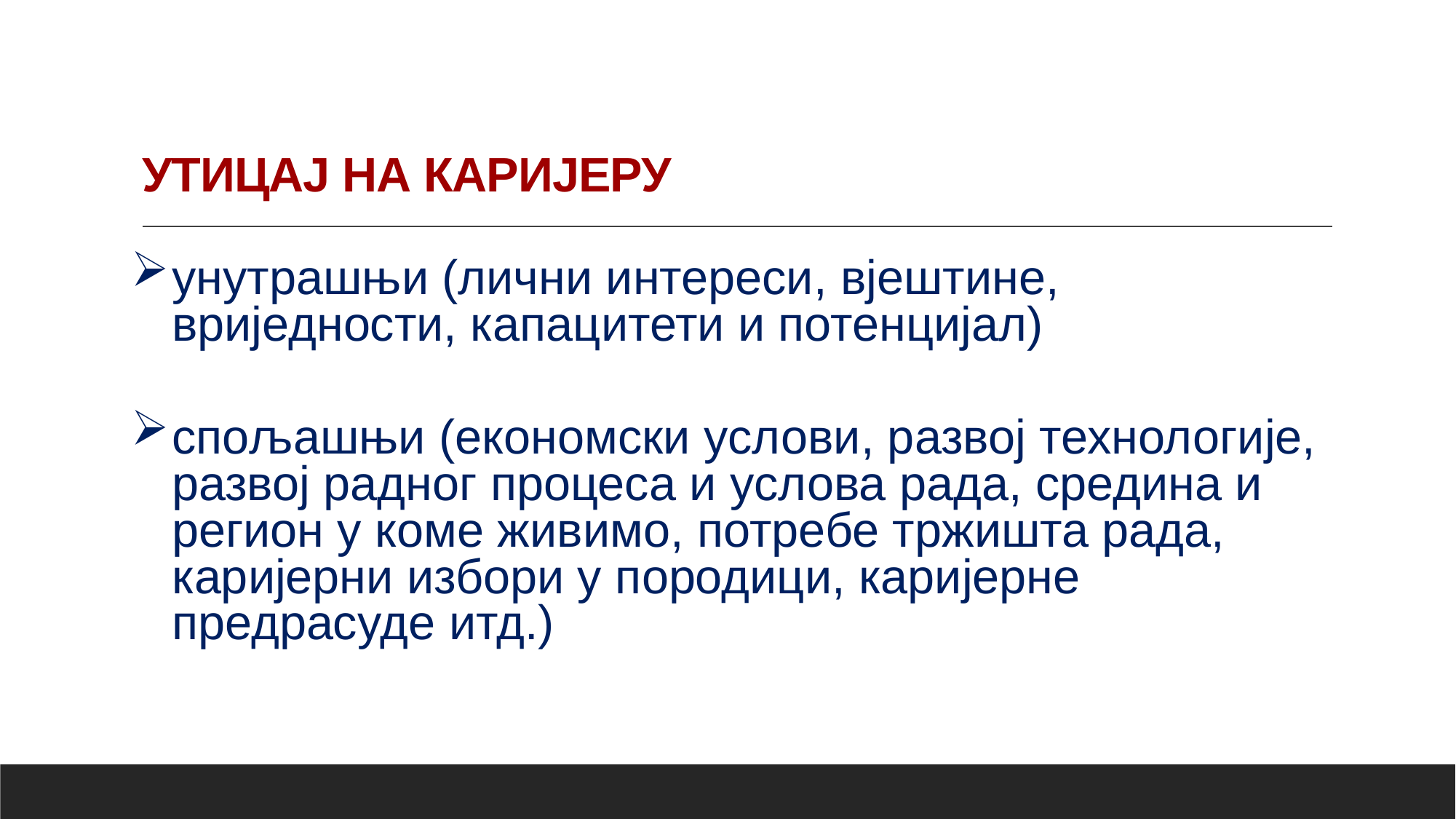

# УТИЦАЈ НА КАРИЈЕРУ
унутрашњи (лични интереси, вјештине, вриједности, капацитети и потенцијал)

спољашњи (економски услови, развој технологије, развој радног процеса и услова рада, средина и регион у коме живимо, потребе тржишта рада, каријерни избори у породици, каријерне предрасуде итд.)